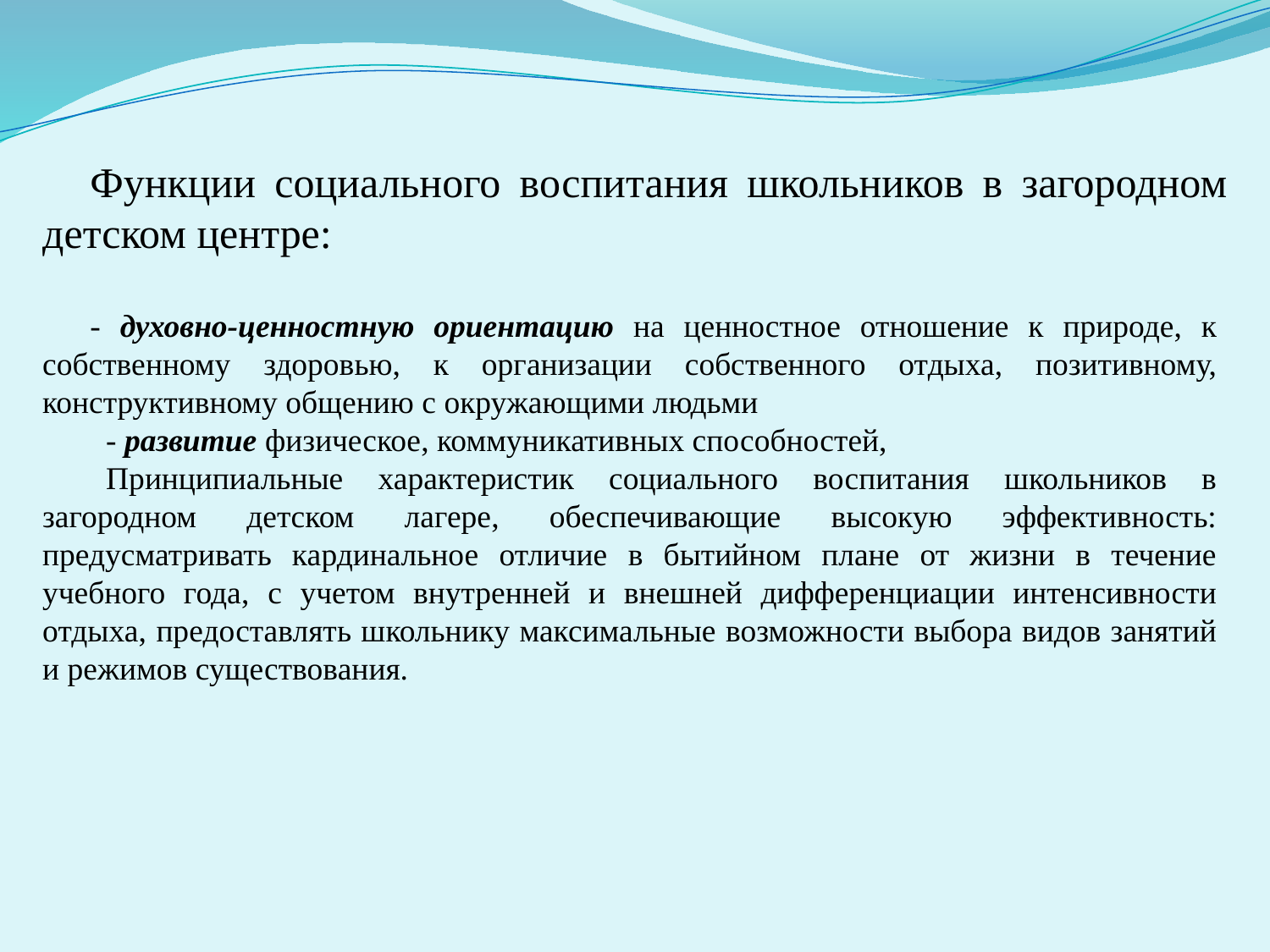

Функции социального воспитания школьников в загородном детском центре:
- духовно-ценностную ориентацию на ценностное отношение к природе, к собственному здоровью, к организации собственного отдыха, позитивному, конструктивному общению с окружающими людьми
- развитие физическое, коммуникативных способностей,
Принципиальные характеристик социального воспитания школьников в загородном детском лагере, обеспечивающие высокую эффективность: предусматривать кардинальное отличие в бытийном плане от жизни в течение учебного года, с учетом внутренней и внешней дифференциации интенсивности отдыха, предоставлять школьнику максимальные возможности выбора видов занятий и режимов существования.